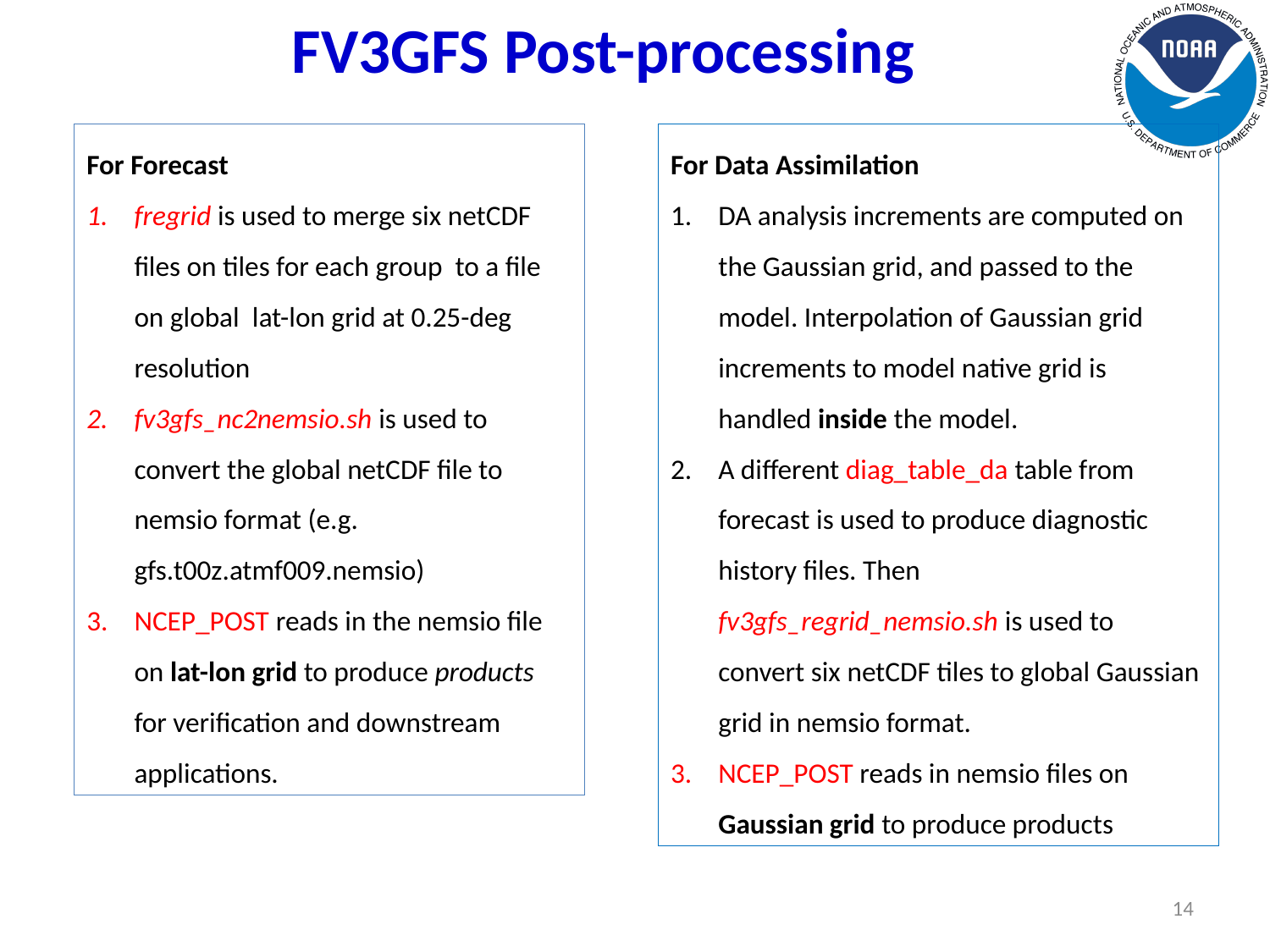

# FV3GFS Post-processing
For Forecast
fregrid is used to merge six netCDF files on tiles for each group  to a file on global  lat-lon grid at 0.25-deg resolution
fv3gfs_nc2nemsio.sh is used to convert the global netCDF file to nemsio format (e.g.  gfs.t00z.atmf009.nemsio)
NCEP_POST reads in the nemsio file on lat-lon grid to produce products for verification and downstream applications.
For Data Assimilation
DA analysis increments are computed on the Gaussian grid, and passed to the model. Interpolation of Gaussian grid increments to model native grid is handled inside the model.
A different diag_table_da table from forecast is used to produce diagnostic history files. Then fv3gfs_regrid_nemsio.sh is used to convert six netCDF tiles to global Gaussian grid in nemsio format.
NCEP_POST reads in nemsio files on Gaussian grid to produce products

14